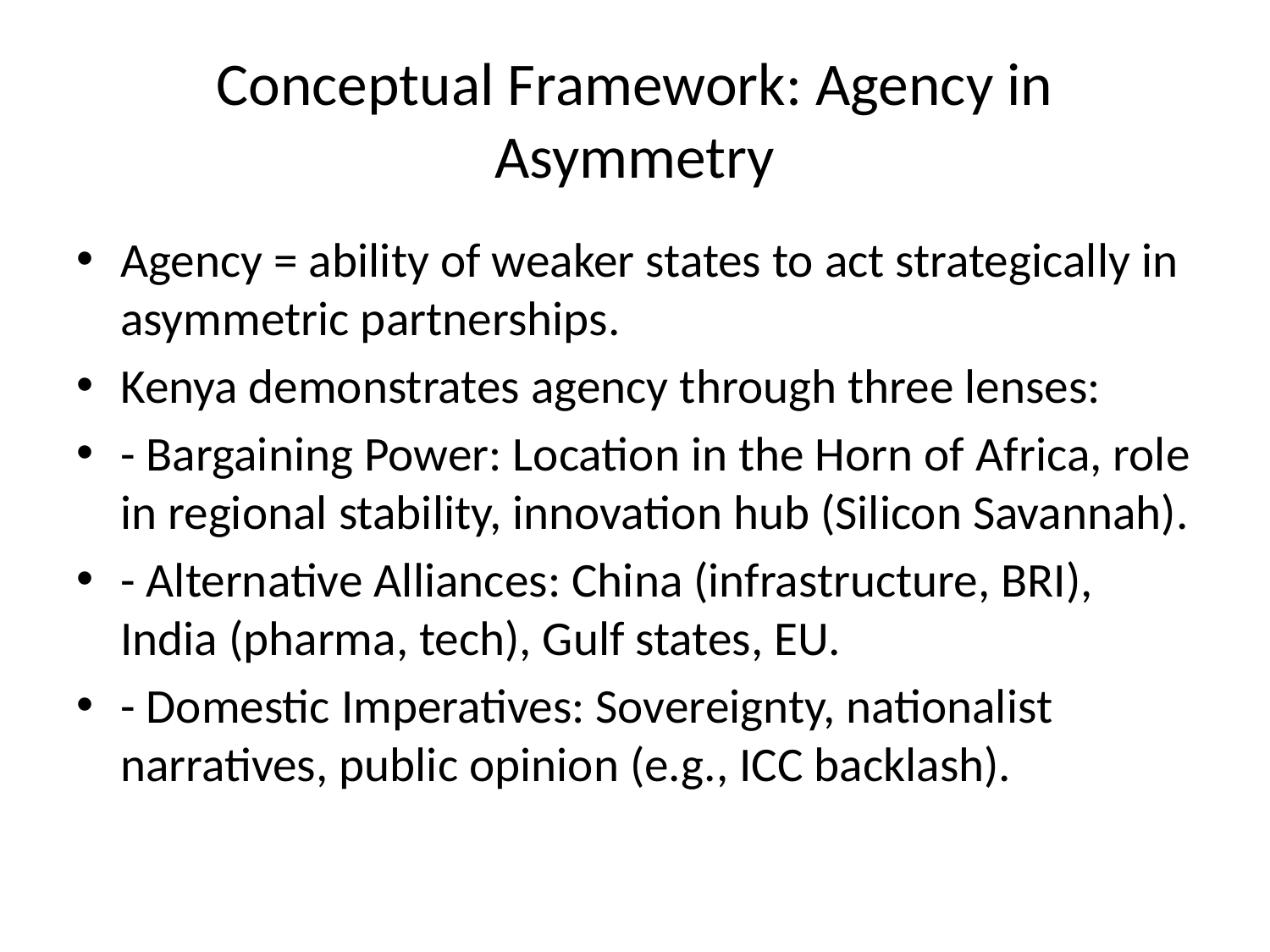

# Conceptual Framework: Agency in Asymmetry
Agency = ability of weaker states to act strategically in asymmetric partnerships.
Kenya demonstrates agency through three lenses:
- Bargaining Power: Location in the Horn of Africa, role in regional stability, innovation hub (Silicon Savannah).
- Alternative Alliances: China (infrastructure, BRI), India (pharma, tech), Gulf states, EU.
- Domestic Imperatives: Sovereignty, nationalist narratives, public opinion (e.g., ICC backlash).